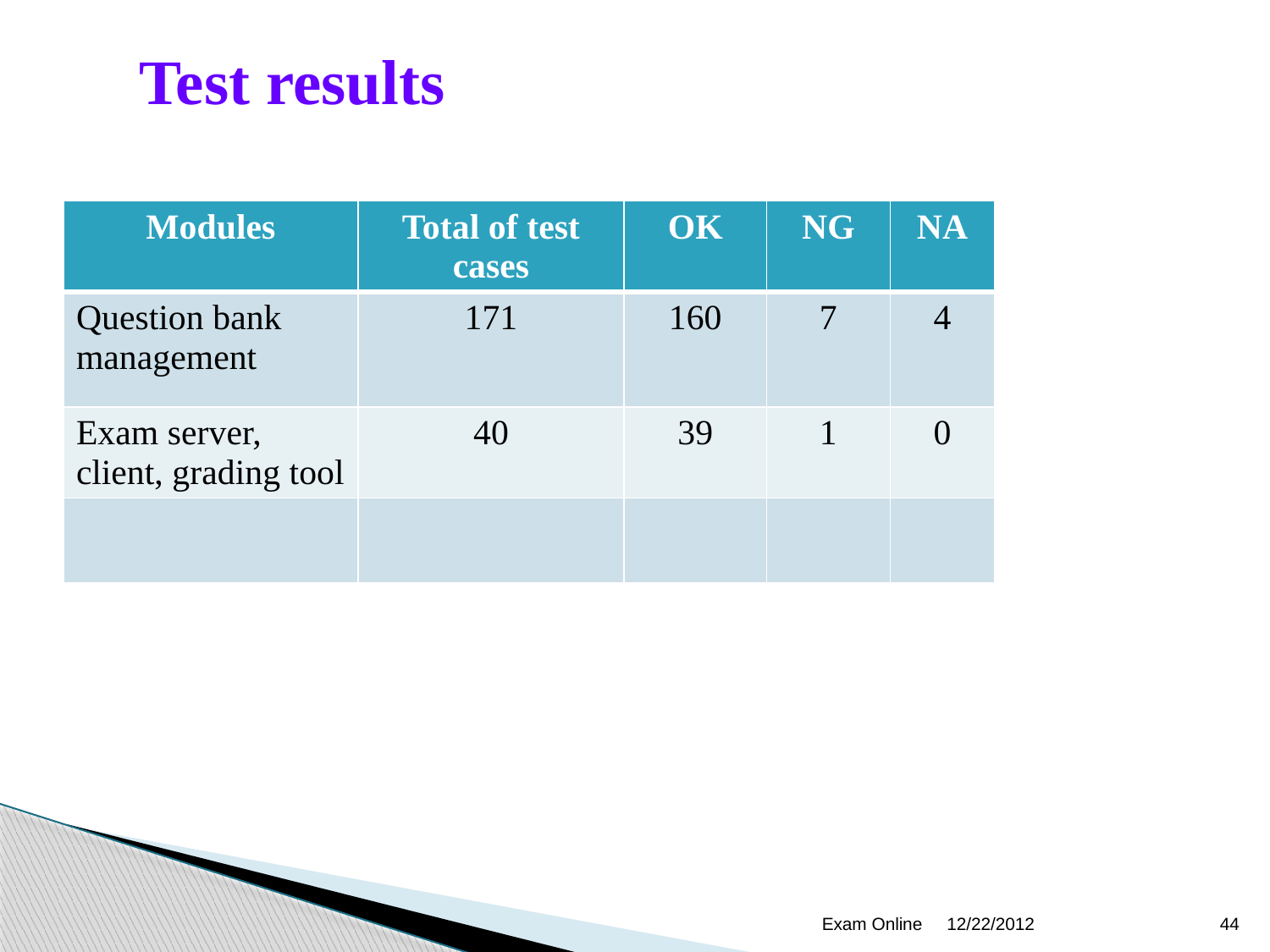

# Test results
| Modules | Total of test cases | OK | NG | NA |
| --- | --- | --- | --- | --- |
| Question bank management | 171 | 160 | 7 | 4 |
| Exam server, client, grading tool | 40 | 39 | 1 | 0 |
|  |  |  |  |  |

	- Number of not tested cases:
Exam Online
12/22/2012
44